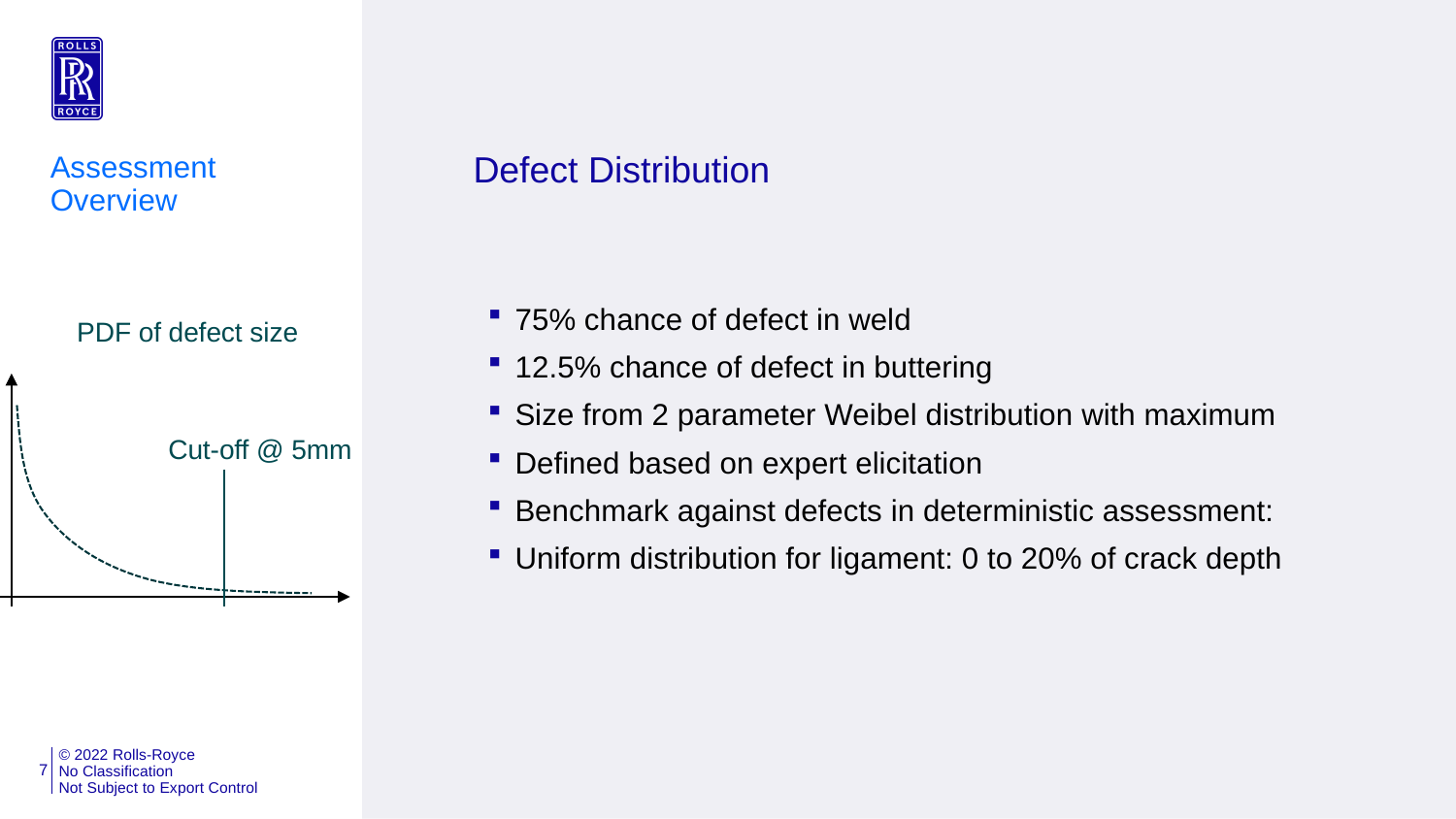

Assessment Overview
# Defect Distribution
75% chance of defect in weld
12.5% chance of defect in buttering
Size from 2 parameter Weibel distribution with maximum
Defined based on expert elicitation
Benchmark against defects in deterministic assessment:
Uniform distribution for ligament: 0 to 20% of crack depth

PDF of defect size

Cut-off @ 5mm